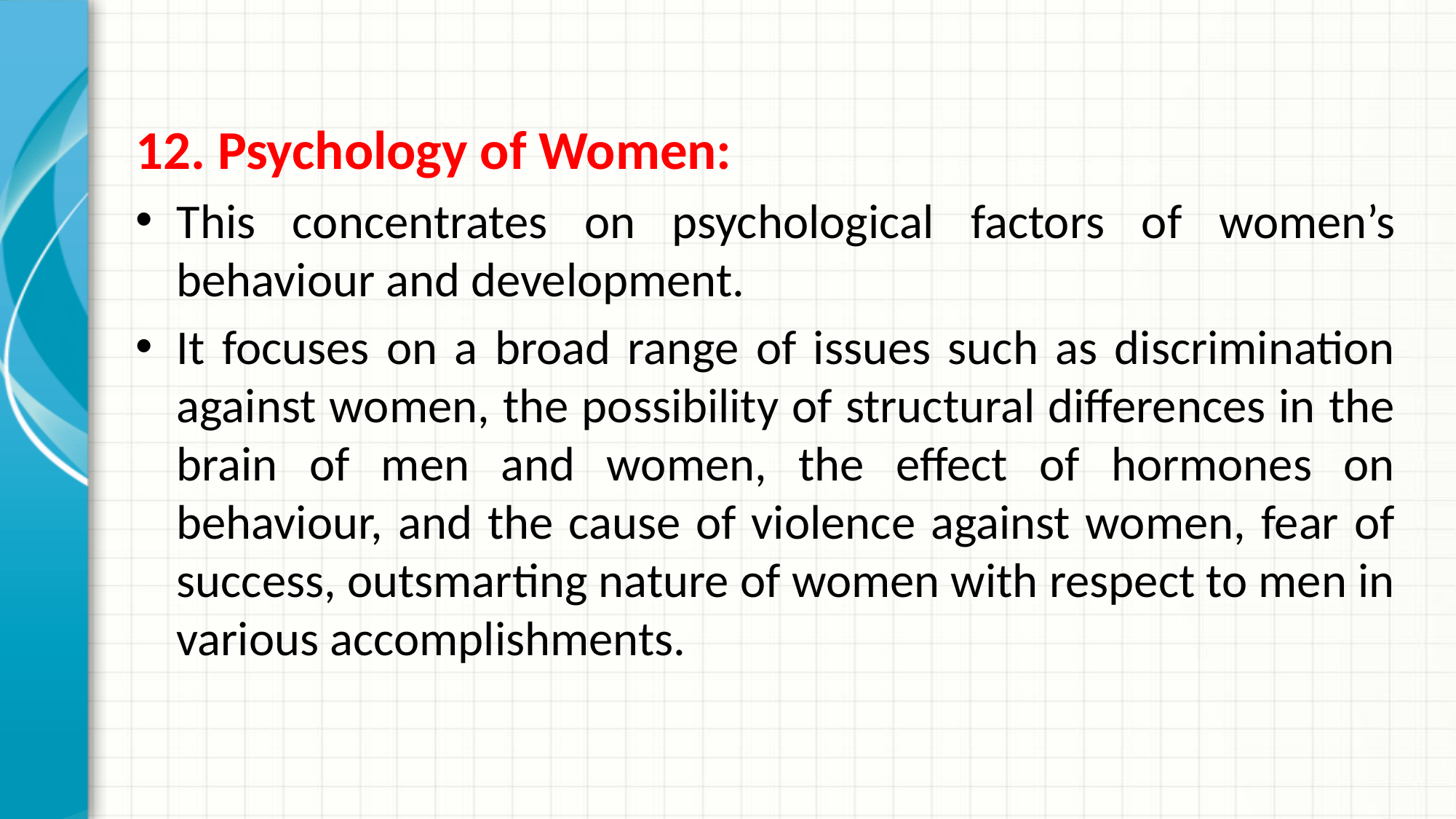

12. Psychology of Women:
This concentrates on psychological factors of women’s behaviour and development.
It focuses on a broad range of issues such as discrimination against women, the possibility of structural differences in the brain of men and women, the effect of hormones on behaviour, and the cause of violence against women, fear of success, outsmarting nature of women with respect to men in various accomplishments.